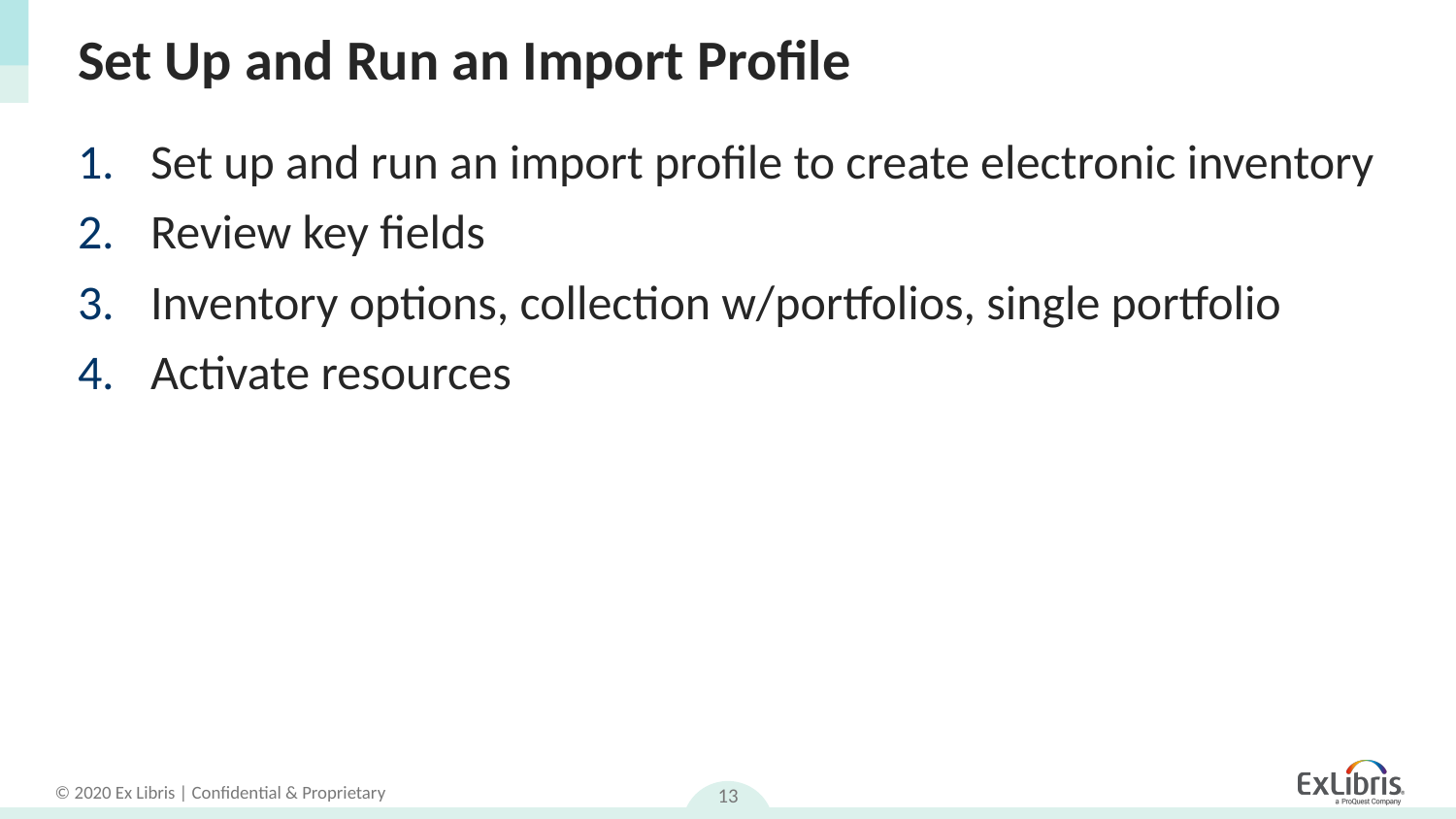

# Set Up and Run an Import Profile
Set up and run an import profile to create electronic inventory
Review key fields
Inventory options, collection w/portfolios, single portfolio
Activate resources
13